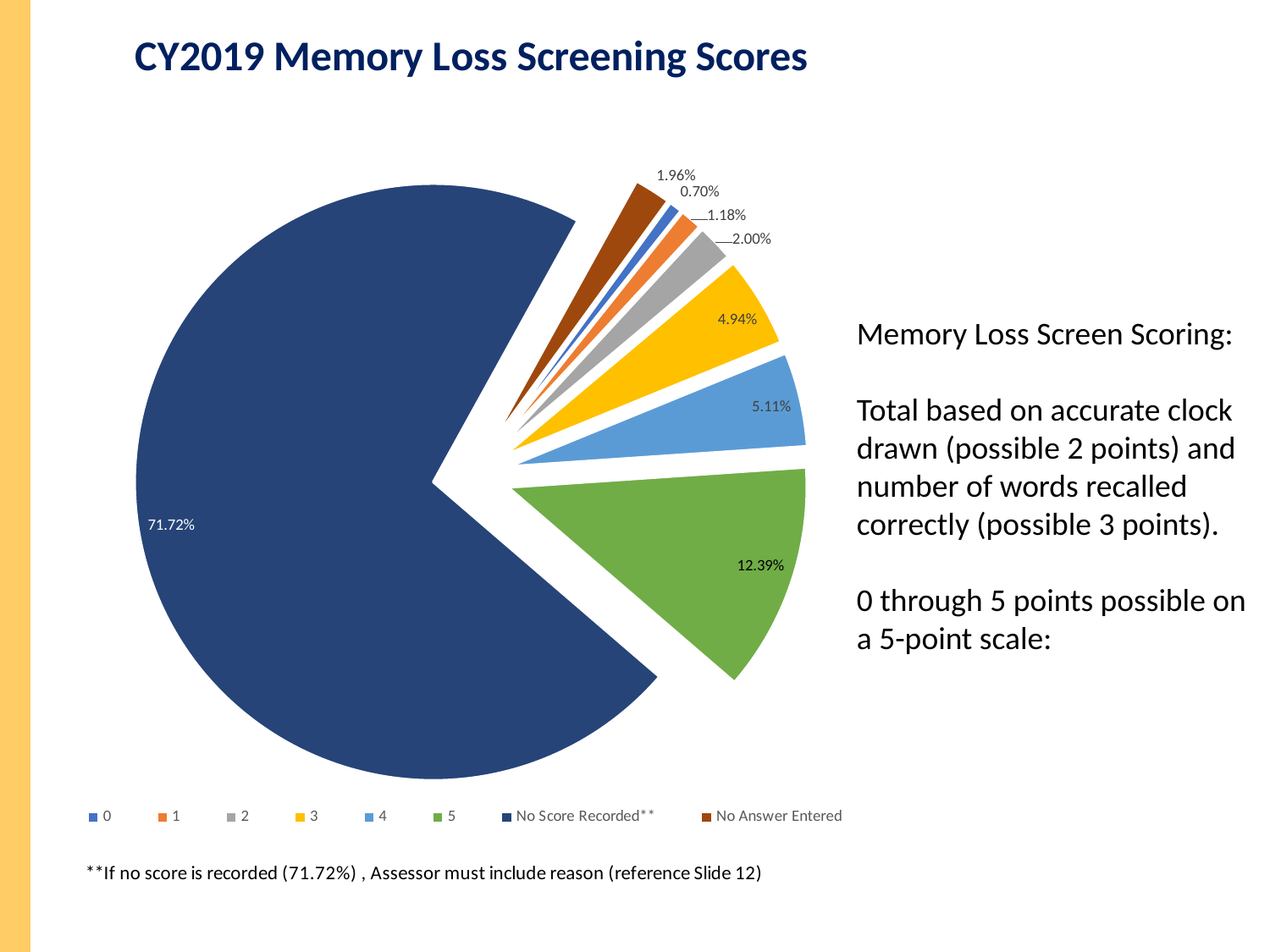

### Chart: CY2019 Memory Loss Screening Scores

| Category | PCT |
|---|---|
| 0 | 0.006984772228674668 |
| 1 | 0.011824106336301458 |
| 2 | 0.019970318750806557 |
| 3 | 0.04936120789779326 |
| 4 | 0.05110336817653891 |
| 5 | 0.12391921538263001 |
| No Score Recorded** | 0.7171731836365983 |
| No Answer Entered | 0.01964769647696477 |
Memory Loss Screen Scoring:

Total based on accurate clock drawn (possible 2 points) and number of words recalled correctly (possible 3 points).

0 through 5 points possible on a 5-point scale: